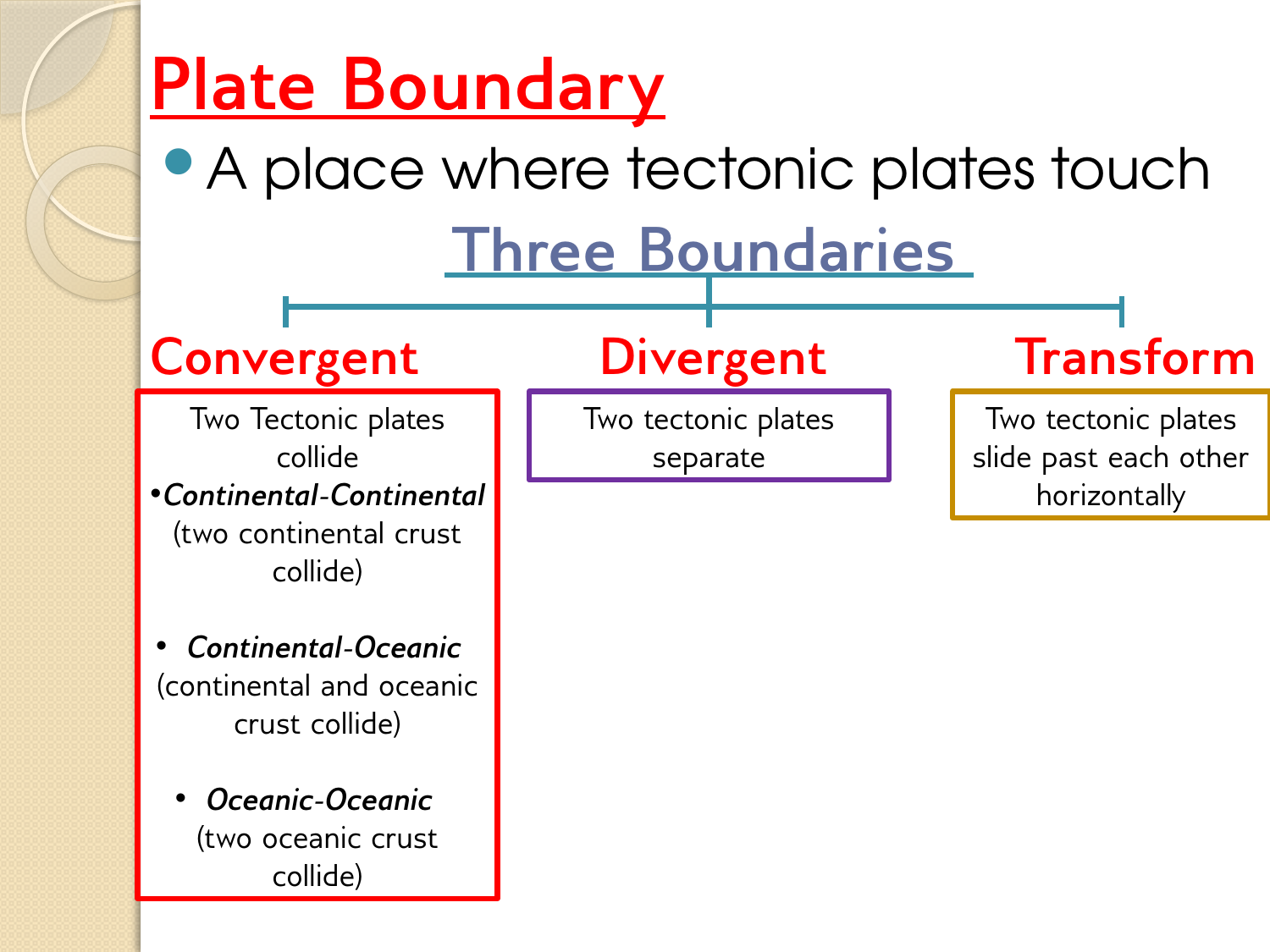

# Plate Boundary
A place where tectonic plates touch
Three Boundaries

Convergent	    Divergent	      Transform
Two Tectonic plates collide
Continental-Continental
(two continental crust collide)

Continental-Oceanic (continental and oceanic crust collide)

Oceanic-Oceanic
(two oceanic crust collide)
Two tectonic plates separate
Two tectonic plates slide past each other horizontally